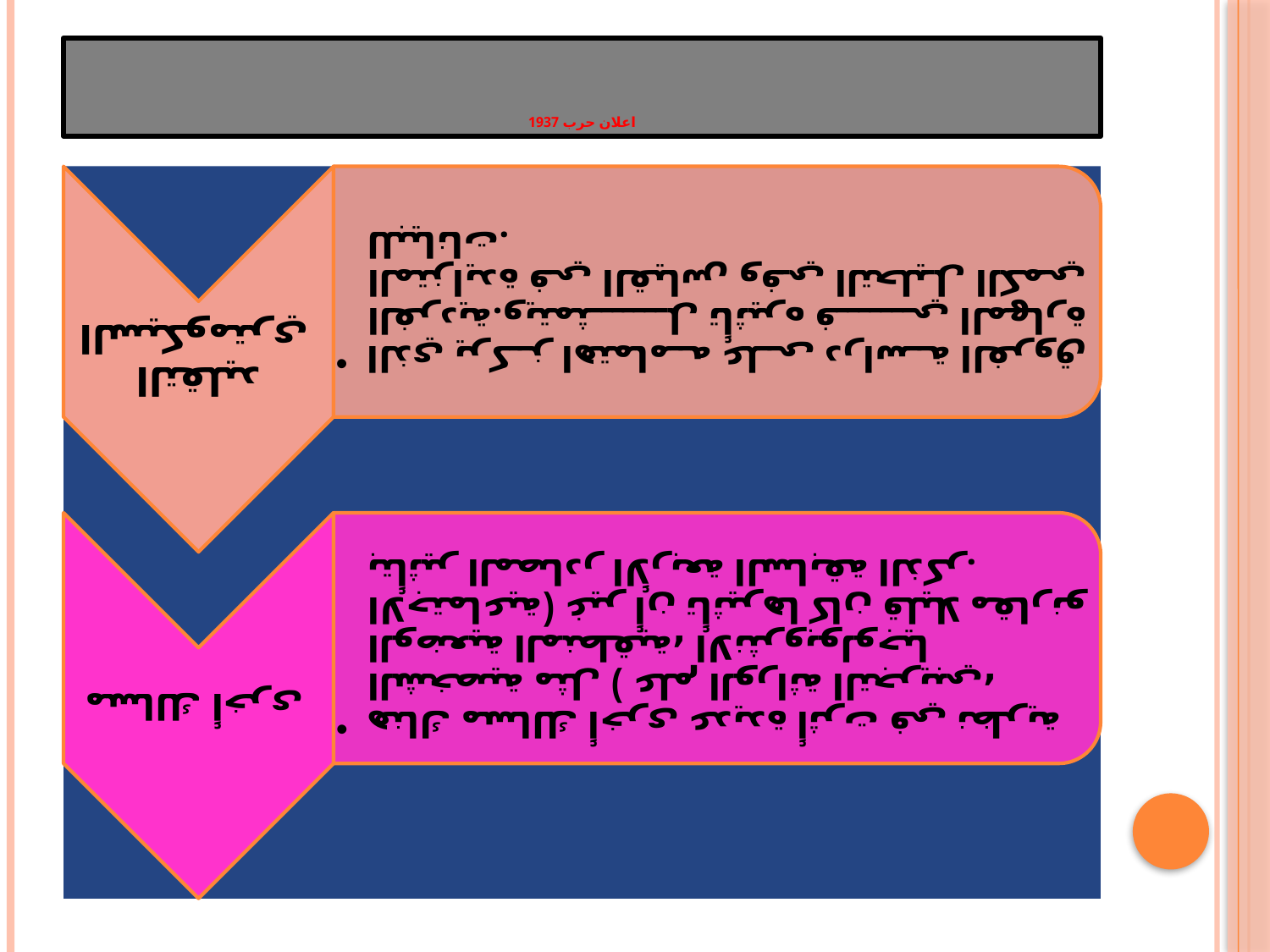

# اعلان حرب 1937
التقليد السيكومتري
الذي يركز اهتمامه على دراسة الفروق الفردية.ويتمثل تأثيره في المهارة المتزايدة في القياس وفي التحليل الكمي للبيانات.
مسالك أخرى
هناك مسالك أخرى عديدة أثرت في نظرية الشخصية مثل ( علم الوراثة التجريبي، الوضعية المنطقية، الانثروبولوجيا الاجتماعية) غير أن تأثيرها كان قليلا مقارنو بتأثير المصادر الأربعة السابقة الذكر.